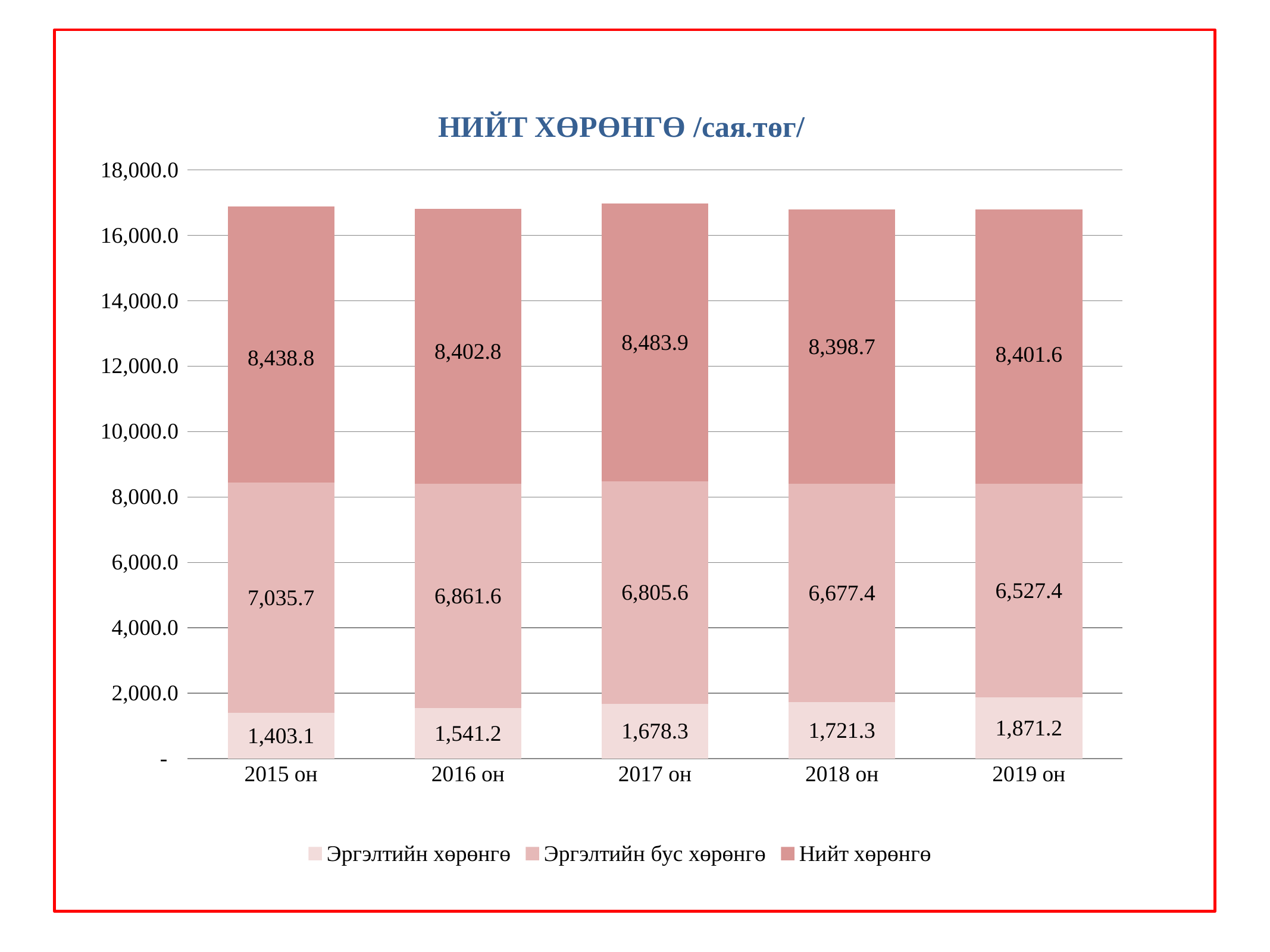

### Chart: НИЙТ ХӨРӨНГӨ /сая.төг/

| Category | Эргэлтийн хөрөнгө | Эргэлтийн бус хөрөнгө | Нийт хөрөнгө |
|---|---|---|---|
| 2015 он | 1403.1 | 7035.7 | 8438.8 |
| 2016 он | 1541.2 | 6861.6 | 8402.8 |
| 2017 он | 1678.3 | 6805.6 | 8483.9 |
| 2018 он | 1721.3 | 6677.4 | 8398.7 |
| 2019 он | 1871.2 | 6527.4 | 8401.6 |